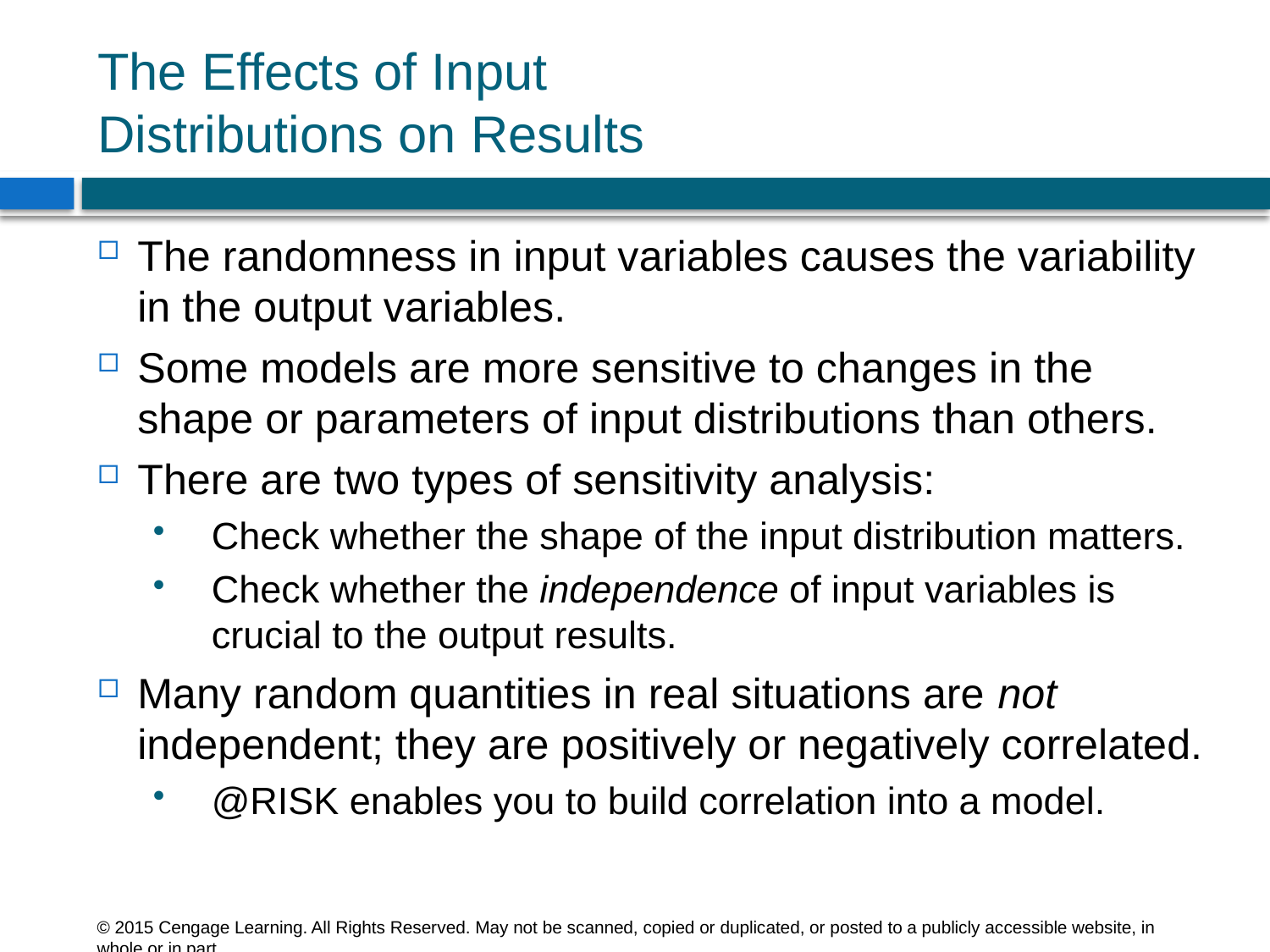

# The Effects of Input Distributions on Results
The randomness in input variables causes the variability in the output variables.
Some models are more sensitive to changes in the shape or parameters of input distributions than others.
There are two types of sensitivity analysis:
Check whether the shape of the input distribution matters.
Check whether the independence of input variables is crucial to the output results.
Many random quantities in real situations are not independent; they are positively or negatively correlated.
@RISK enables you to build correlation into a model.